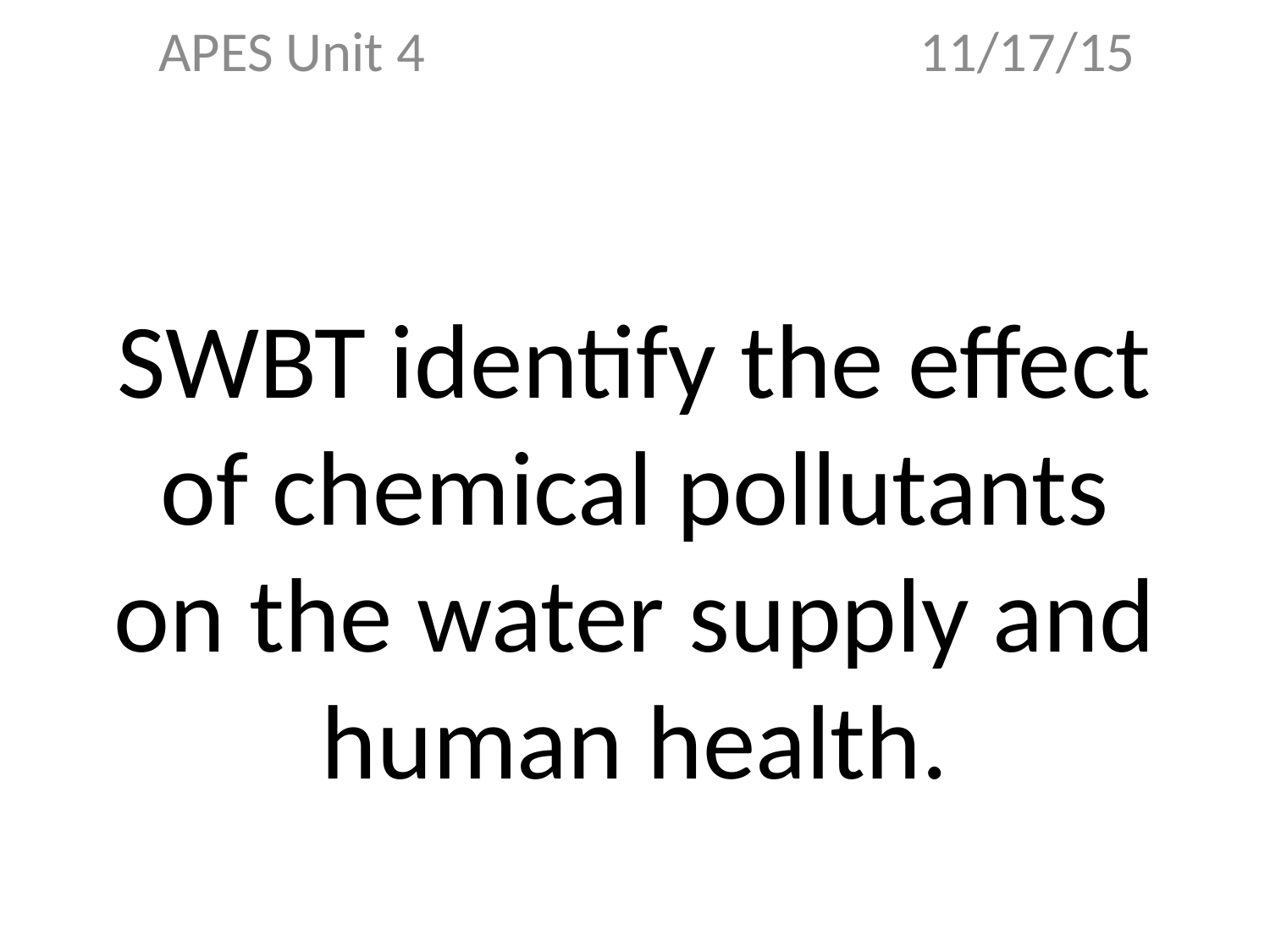

APES Unit 4                                       11/17/15
# SWBT identify the effect of chemical pollutants on the water supply and human health.